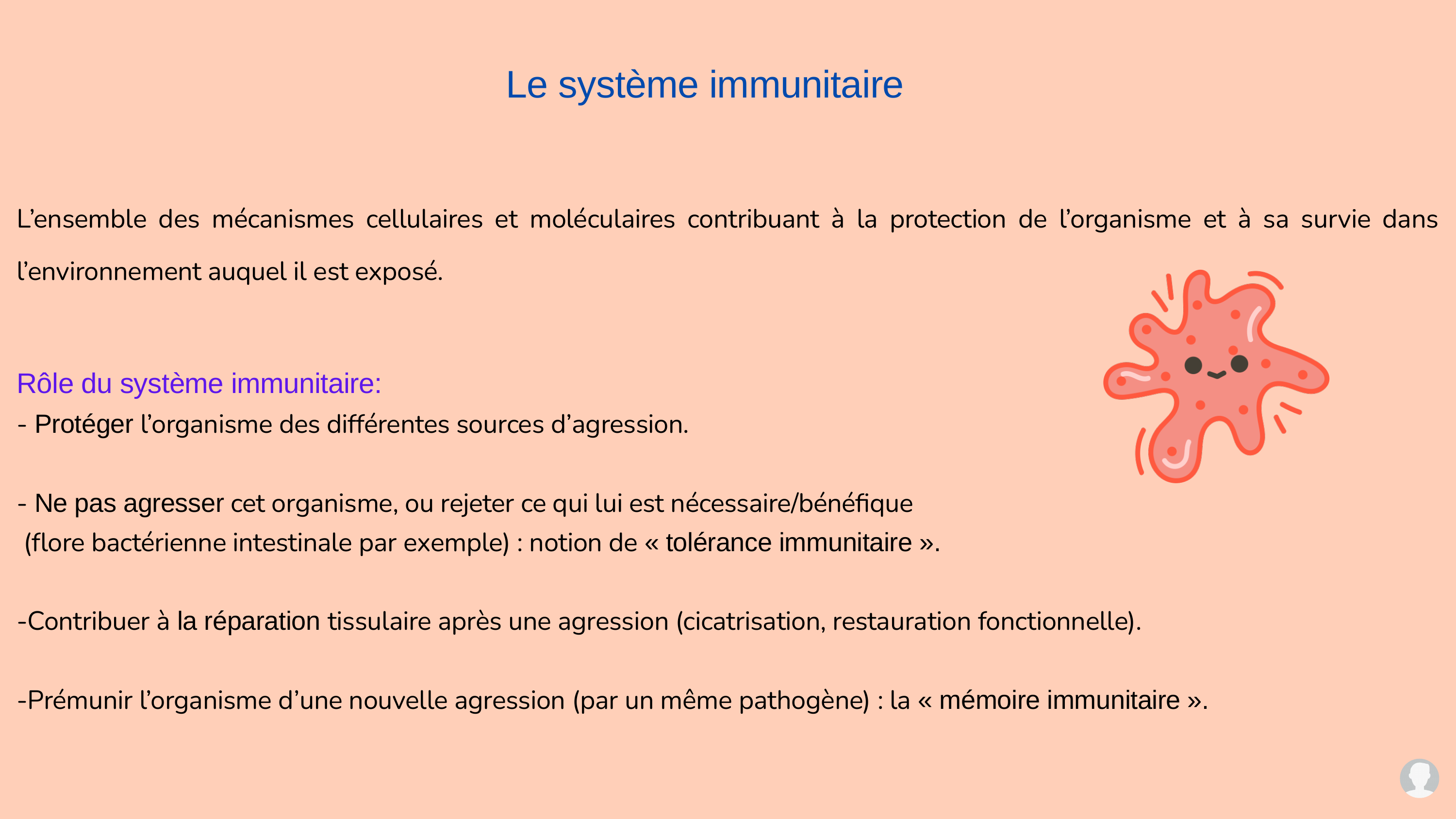

Le système immunitaire
L’ensemble des mécanismes cellulaires et moléculaires contribuant à la protection de l’organisme et à sa survie dans l’environnement auquel il est exposé.

Rôle du système immunitaire:
- Protéger l’organisme des différentes sources d’agression.

- Ne pas agresser cet organisme, ou rejeter ce qui lui est nécessaire/bénéfique
 (flore bactérienne intestinale par exemple) : notion de « tolérance immunitaire ».

-Contribuer à la réparation tissulaire après une agression (cicatrisation, restauration fonctionnelle).

-Prémunir l’organisme d’une nouvelle agression (par un même pathogène) : la « mémoire immunitaire ».